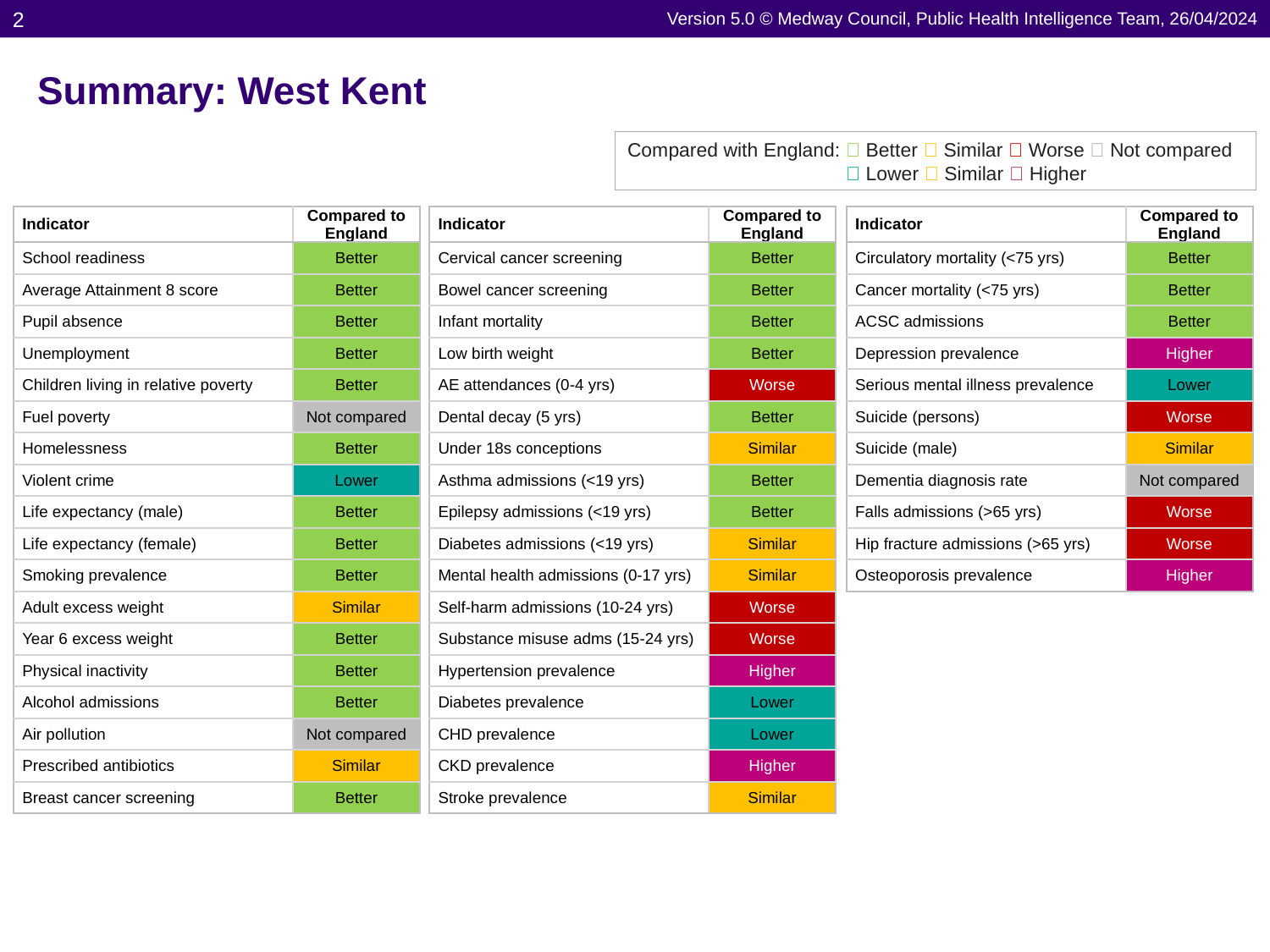

2
Version 5.0 © Medway Council, Public Health Intelligence Team, 26/04/2024
# Summary: West Kent
| Indicator | Compared to England |
| --- | --- |
| School readiness | Better |
| Average Attainment 8 score | Better |
| Pupil absence | Better |
| Unemployment | Better |
| Children living in relative poverty | Better |
| Fuel poverty | Not compared |
| Homelessness | Better |
| Violent crime | Lower |
| Life expectancy (male) | Better |
| Life expectancy (female) | Better |
| Smoking prevalence | Better |
| Adult excess weight | Similar |
| Year 6 excess weight | Better |
| Physical inactivity | Better |
| Alcohol admissions | Better |
| Air pollution | Not compared |
| Prescribed antibiotics | Similar |
| Breast cancer screening | Better |
| Indicator | Compared to England |
| --- | --- |
| Cervical cancer screening | Better |
| Bowel cancer screening | Better |
| Infant mortality | Better |
| Low birth weight | Better |
| AE attendances (0-4 yrs) | Worse |
| Dental decay (5 yrs) | Better |
| Under 18s conceptions | Similar |
| Asthma admissions (<19 yrs) | Better |
| Epilepsy admissions (<19 yrs) | Better |
| Diabetes admissions (<19 yrs) | Similar |
| Mental health admissions (0-17 yrs) | Similar |
| Self-harm admissions (10-24 yrs) | Worse |
| Substance misuse adms (15-24 yrs) | Worse |
| Hypertension prevalence | Higher |
| Diabetes prevalence | Lower |
| CHD prevalence | Lower |
| CKD prevalence | Higher |
| Stroke prevalence | Similar |
| Indicator | Compared to England |
| --- | --- |
| Circulatory mortality (<75 yrs) | Better |
| Cancer mortality (<75 yrs) | Better |
| ACSC admissions | Better |
| Depression prevalence | Higher |
| Serious mental illness prevalence | Lower |
| Suicide (persons) | Worse |
| Suicide (male) | Similar |
| Dementia diagnosis rate | Not compared |
| Falls admissions (>65 yrs) | Worse |
| Hip fracture admissions (>65 yrs) | Worse |
| Osteoporosis prevalence | Higher |